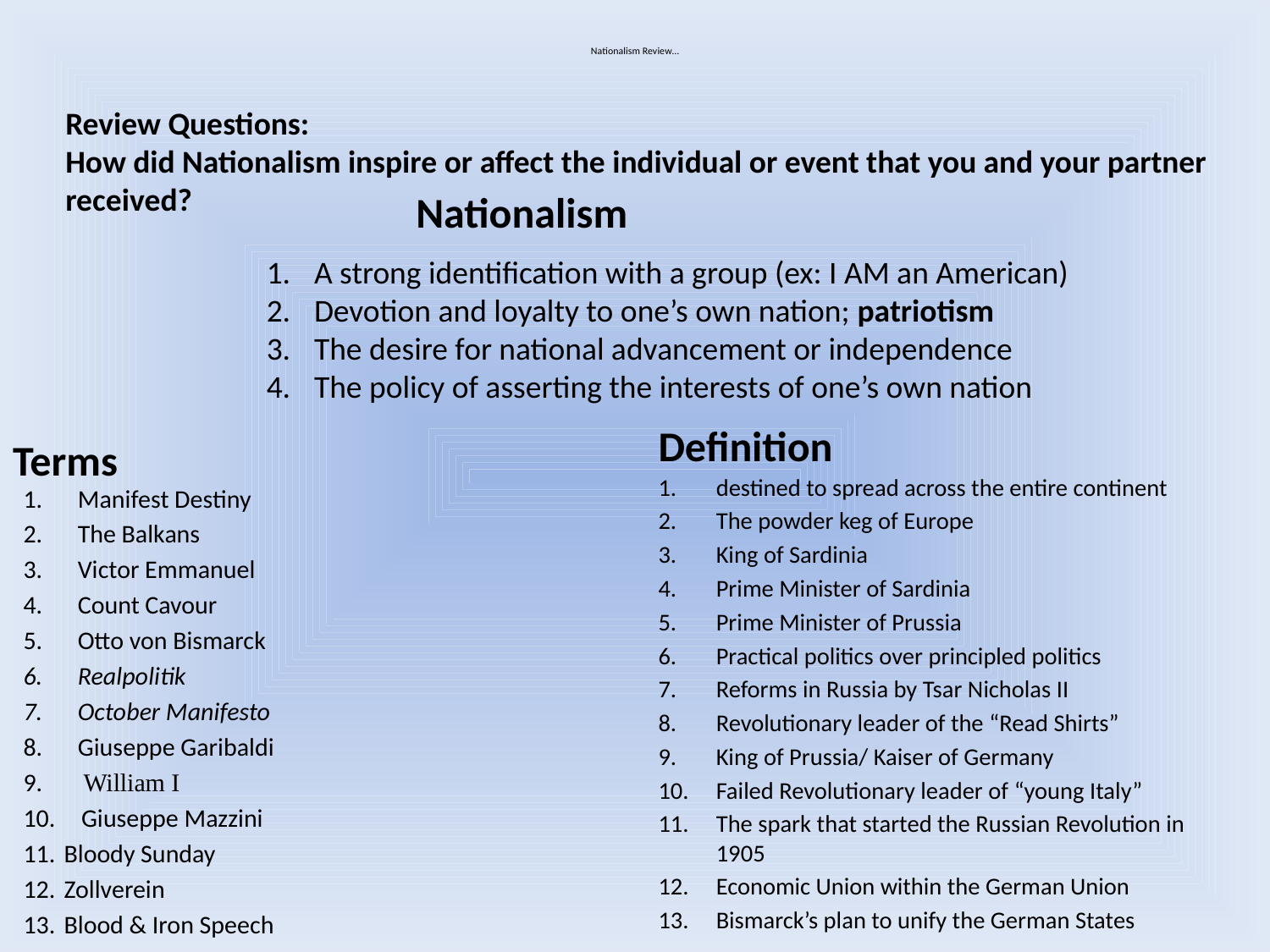

# Nationalism Review…
Review Questions:
How did Nationalism inspire or affect the individual or event that you and your partner received?
Nationalism
A strong identification with a group (ex: I AM an American)
Devotion and loyalty to one’s own nation; patriotism
The desire for national advancement or independence
The policy of asserting the interests of one’s own nation
Terms
Definition
destined to spread across the entire continent
The powder keg of Europe
King of Sardinia
Prime Minister of Sardinia
Prime Minister of Prussia
Practical politics over principled politics
Reforms in Russia by Tsar Nicholas II
Revolutionary leader of the “Read Shirts”
King of Prussia/ Kaiser of Germany
Failed Revolutionary leader of “young Italy”
The spark that started the Russian Revolution in 1905
Economic Union within the German Union
Bismarck’s plan to unify the German States

Manifest Destiny
The Balkans
Victor Emmanuel
Count Cavour
Otto von Bismarck
Realpolitik
October Manifesto
Giuseppe Garibaldi
 William I
   Giuseppe Mazzini
Bloody Sunday
Zollverein
Blood & Iron Speech